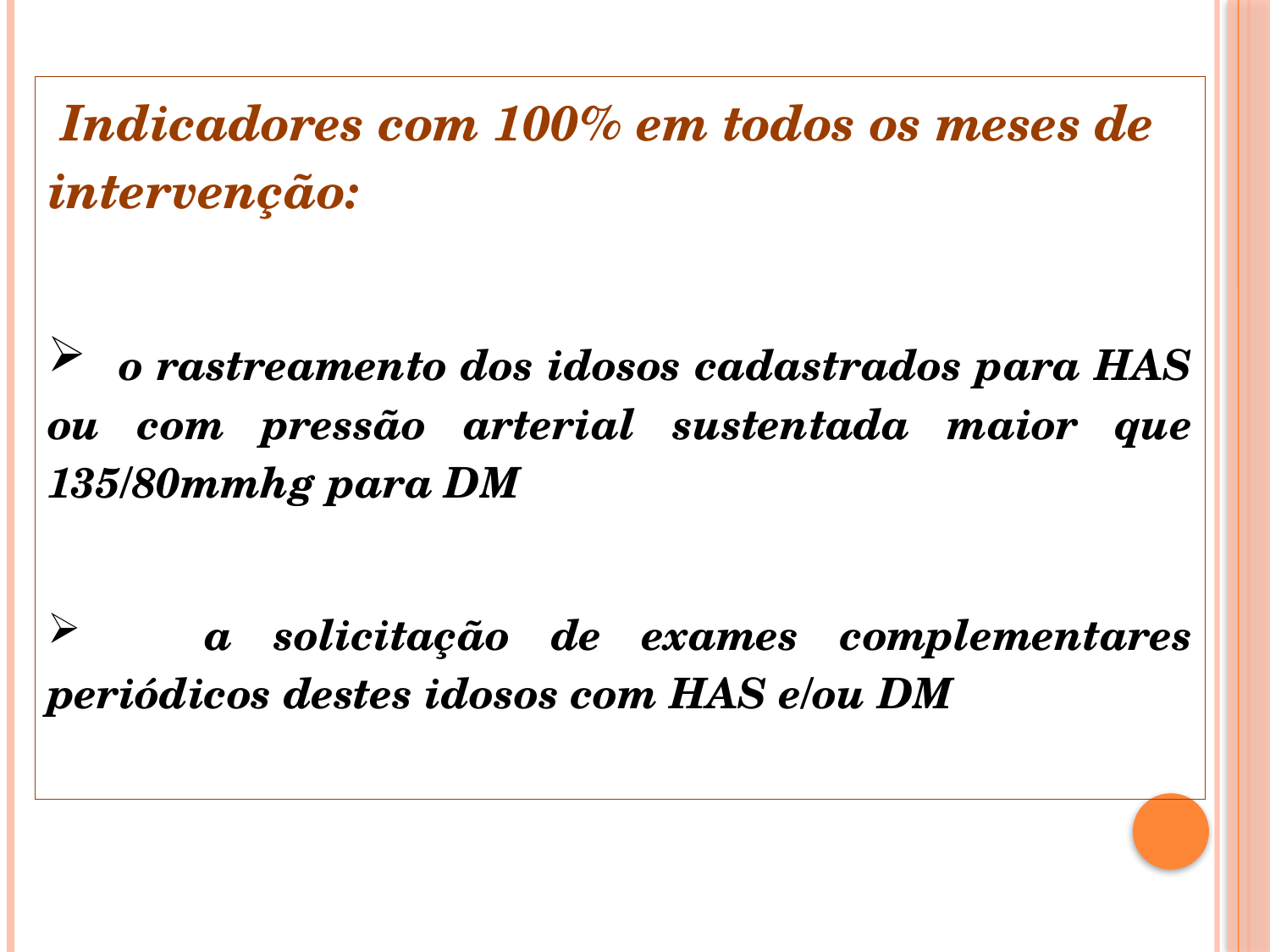

Indicadores com 100% em todos os meses de intervenção:

  o rastreamento dos idosos cadastrados para HAS ou com pressão arterial sustentada maior que 135/80mmhg para DM

   a solicitação de exames complementares periódicos destes idosos com HAS e/ou DM